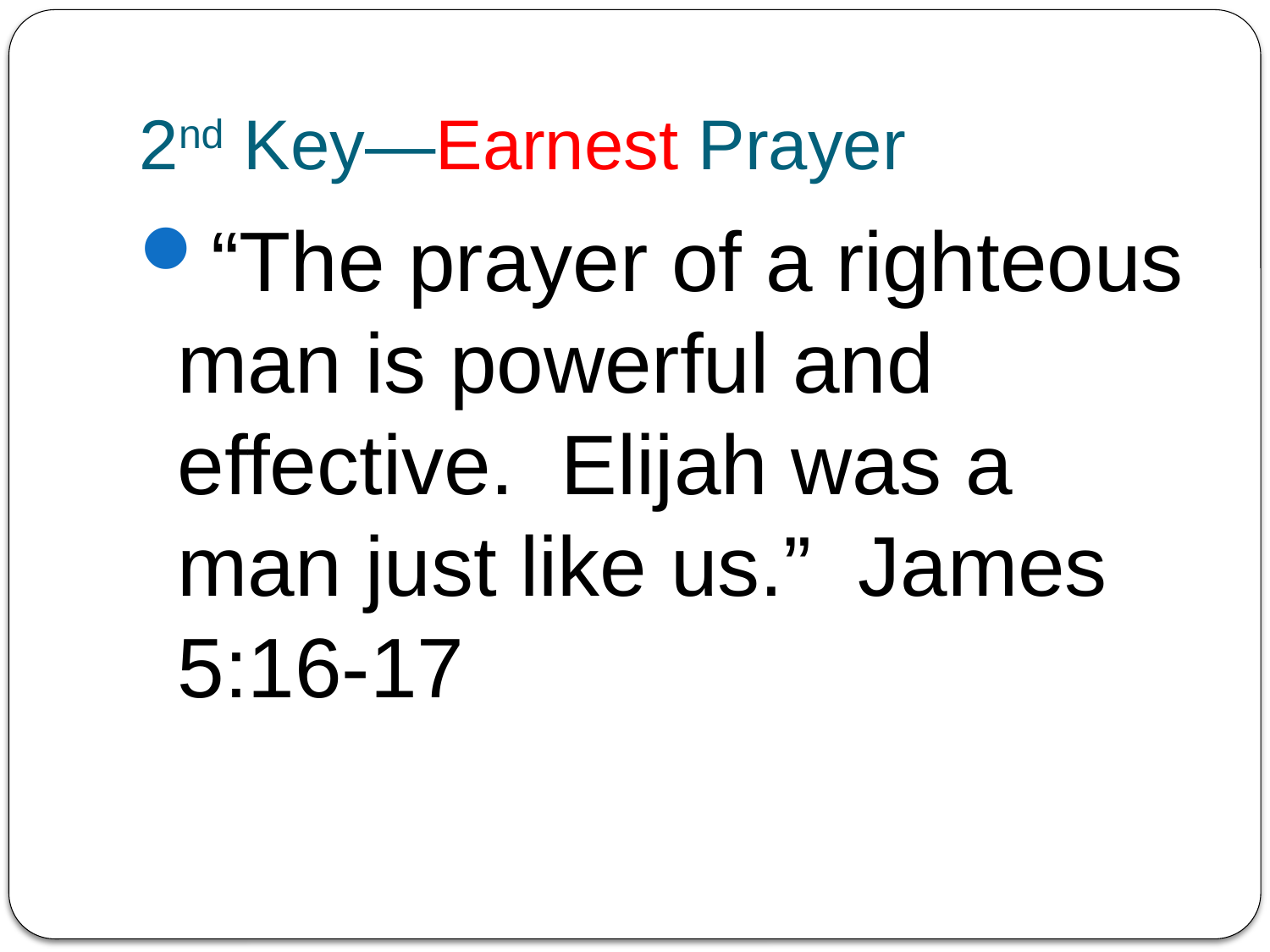

# 2nd Key—Earnest Prayer
“The prayer of a righteous man is powerful and effective.  Elijah was a man just like us.”  James 5:16-17